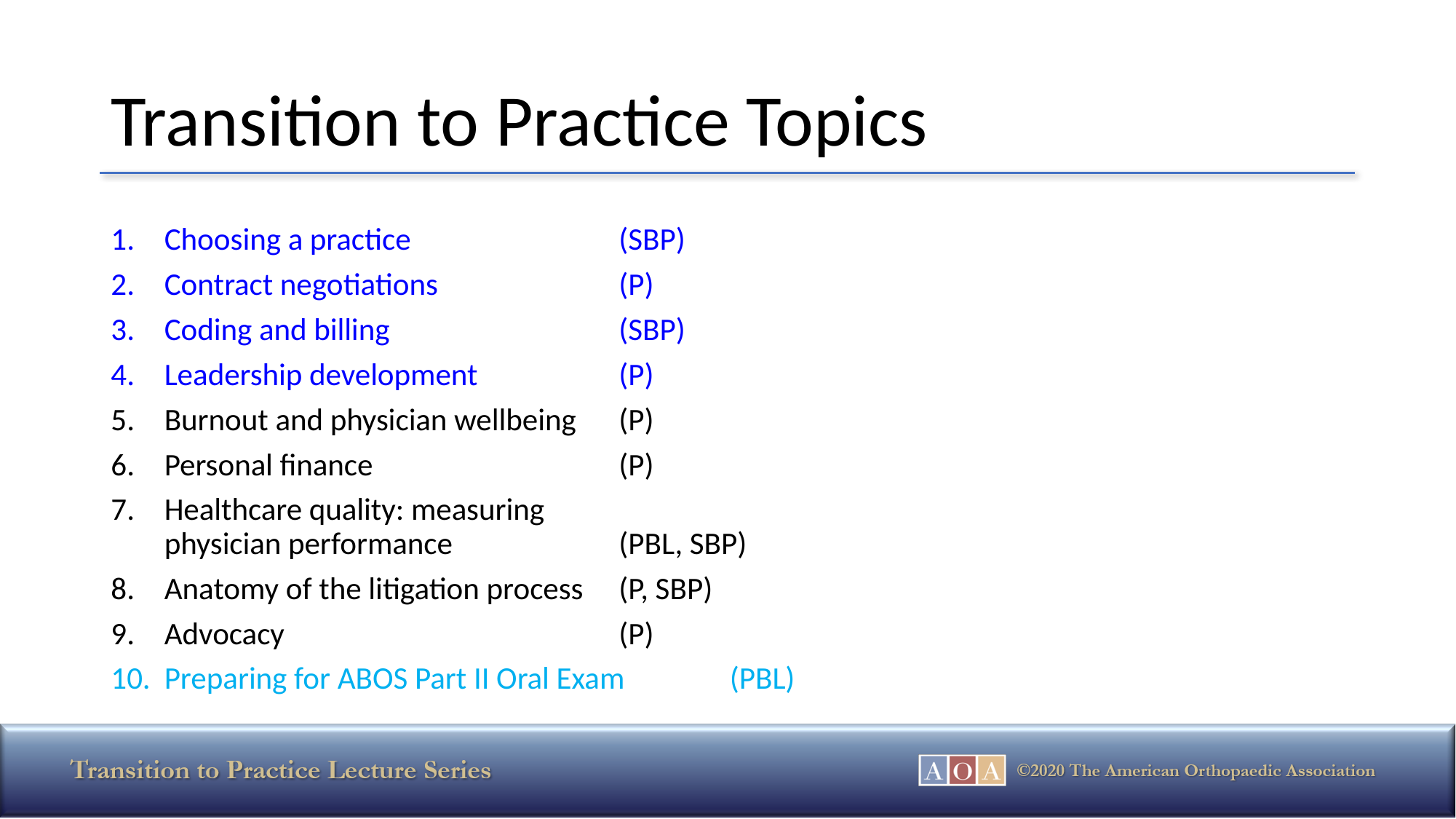

# Transition to Practice Topics
Choosing a practice		(SBP)
Contract negotiations		(P)
Coding and billing 		(SBP)
Leadership development 		(P)
Burnout and physician wellbeing 		(P)
Personal finance 		(P)
Healthcare quality: measuring
physician performance		(PBL, SBP)
Anatomy of the litigation process		(P, SBP)
Advocacy 		(P)
Preparing for ABOS Part II Oral Exam	  	(PBL)